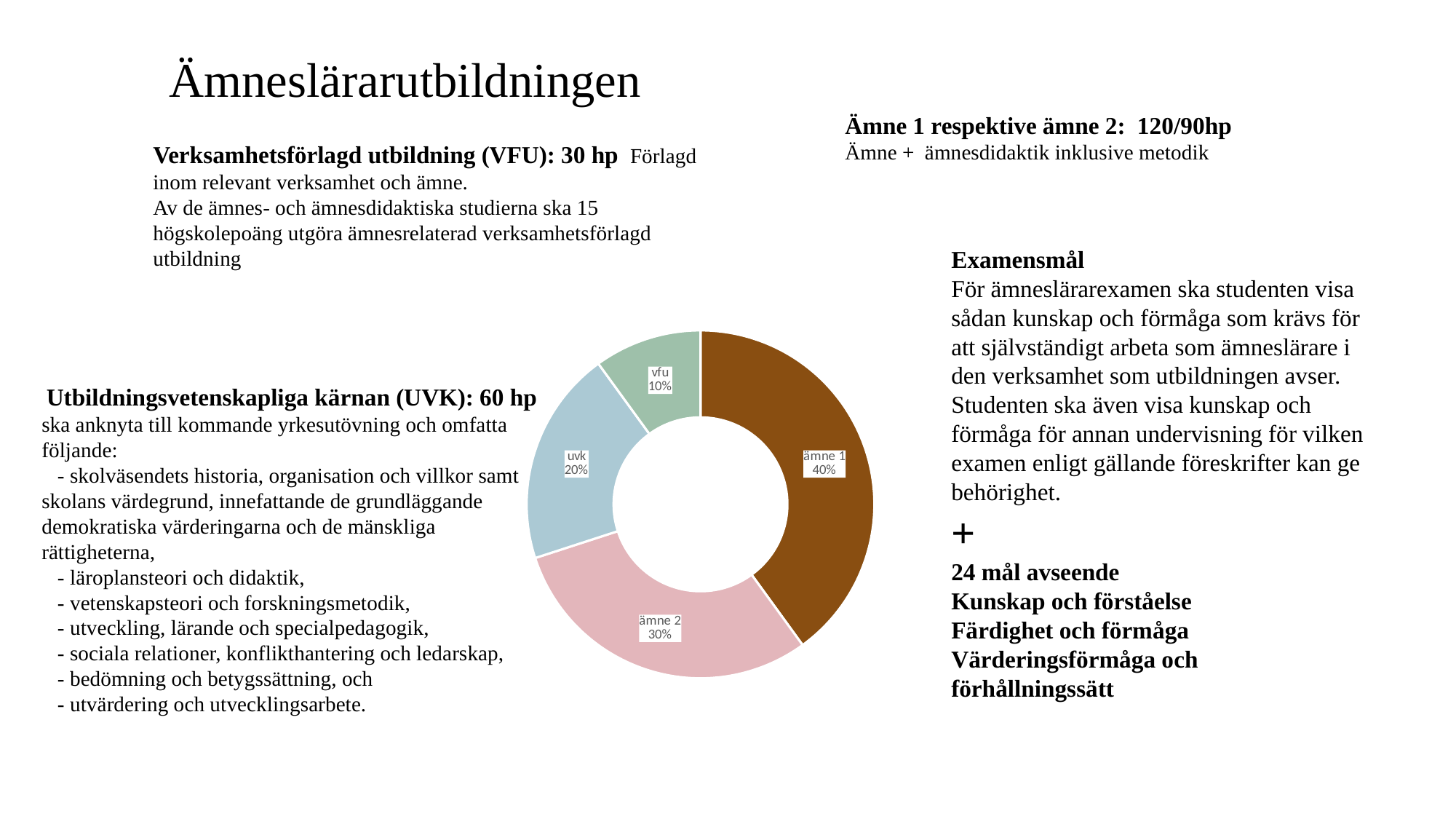

Ämneslärarutbildningen

Ämne 1 respektive ämne 2:  120/90hp
Ämne +  ämnesdidaktik inklusive metodik
Verksamhetsförlagd utbildning (VFU): 30 hp  Förlagd inom relevant verksamhet och ämne.
Av de ämnes- och ämnesdidaktiska studierna ska 15 högskolepoäng utgöra ämnesrelaterad verksamhetsförlagd utbildning

Examensmål
För ämneslärarexamen ska studenten visa sådan kunskap och förmåga som krävs för att självständigt arbeta som ämneslärare i den verksamhet som utbildningen avser.
Studenten ska även visa kunskap och förmåga för annan undervisning för vilken examen enligt gällande föreskrifter kan ge behörighet.
+
24 mål avseende
Kunskap och förståelse
Färdighet och förmåga
Värderingsförmåga och förhållningssätt

### Chart

| Category |  |
|---|---|
| ämne 1 | 120.0 |
| ämne 2 | 90.0 |
| uvk | 60.0 |
| vfu | 30.0 |
 Utbildningsvetenskapliga kärnan (UVK): 60 hp ska anknyta till kommande yrkesutövning och omfatta följande:
   - skolväsendets historia, organisation och villkor samt skolans värdegrund, innefattande de grundläggande demokratiska värderingarna och de mänskliga rättigheterna,
   - läroplansteori och didaktik,
   - vetenskapsteori och forskningsmetodik,
   - utveckling, lärande och specialpedagogik,
   - sociala relationer, konflikthantering och ledarskap,
   - bedömning och betygssättning, och
   - utvärdering och utvecklingsarbete.